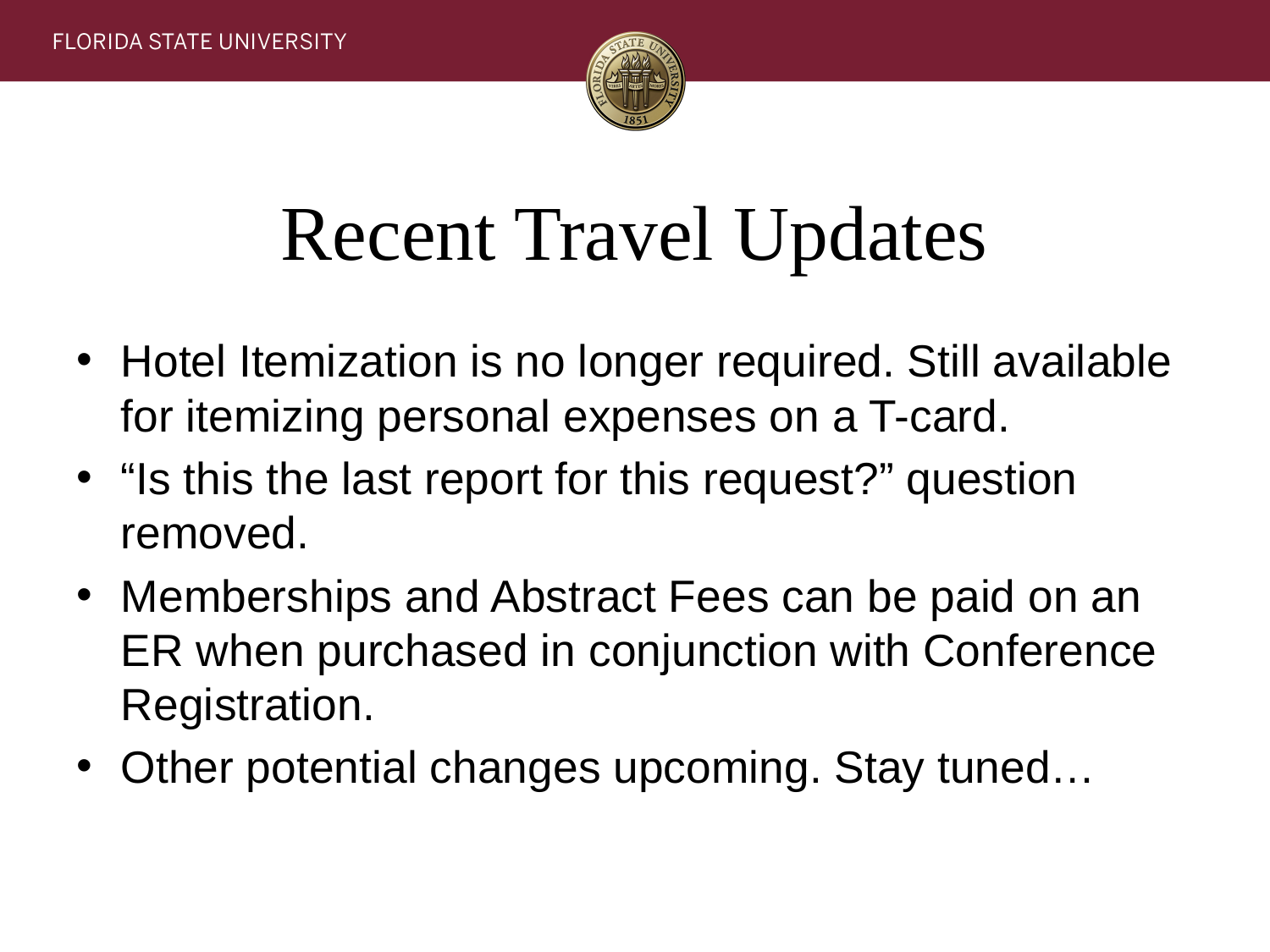

# Recent Travel Updates
Hotel Itemization is no longer required. Still available for itemizing personal expenses on a T-card.
“Is this the last report for this request?” question removed.
Memberships and Abstract Fees can be paid on an ER when purchased in conjunction with Conference Registration.
Other potential changes upcoming. Stay tuned…